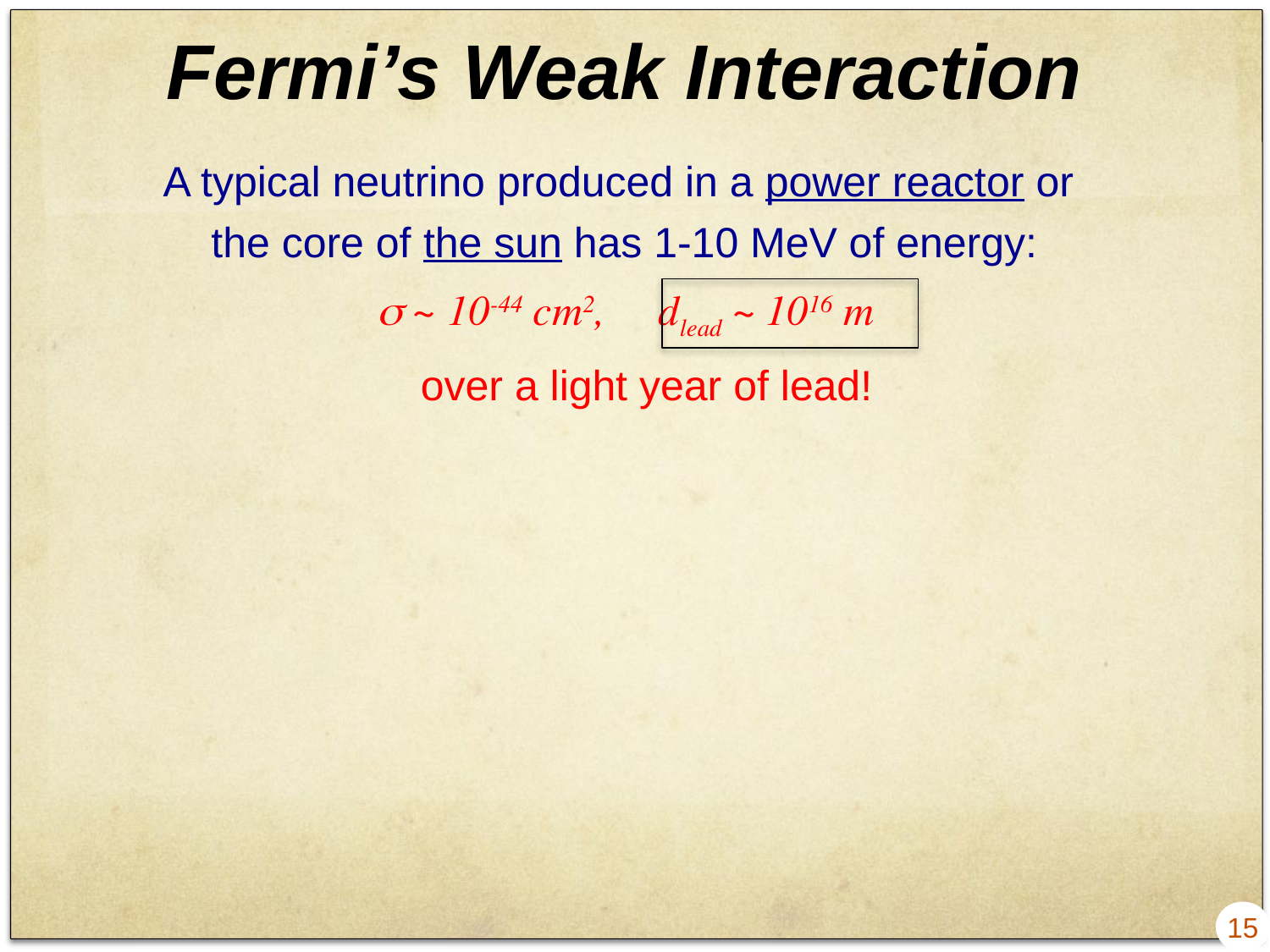

# Fermi’s Weak Interaction
A typical neutrino produced in a power reactor or
the core of the sun has 1-10 MeV of energy:
σ ~ 10-44 cm2,     dlead ~ 1016 m
over a light year of lead!

15